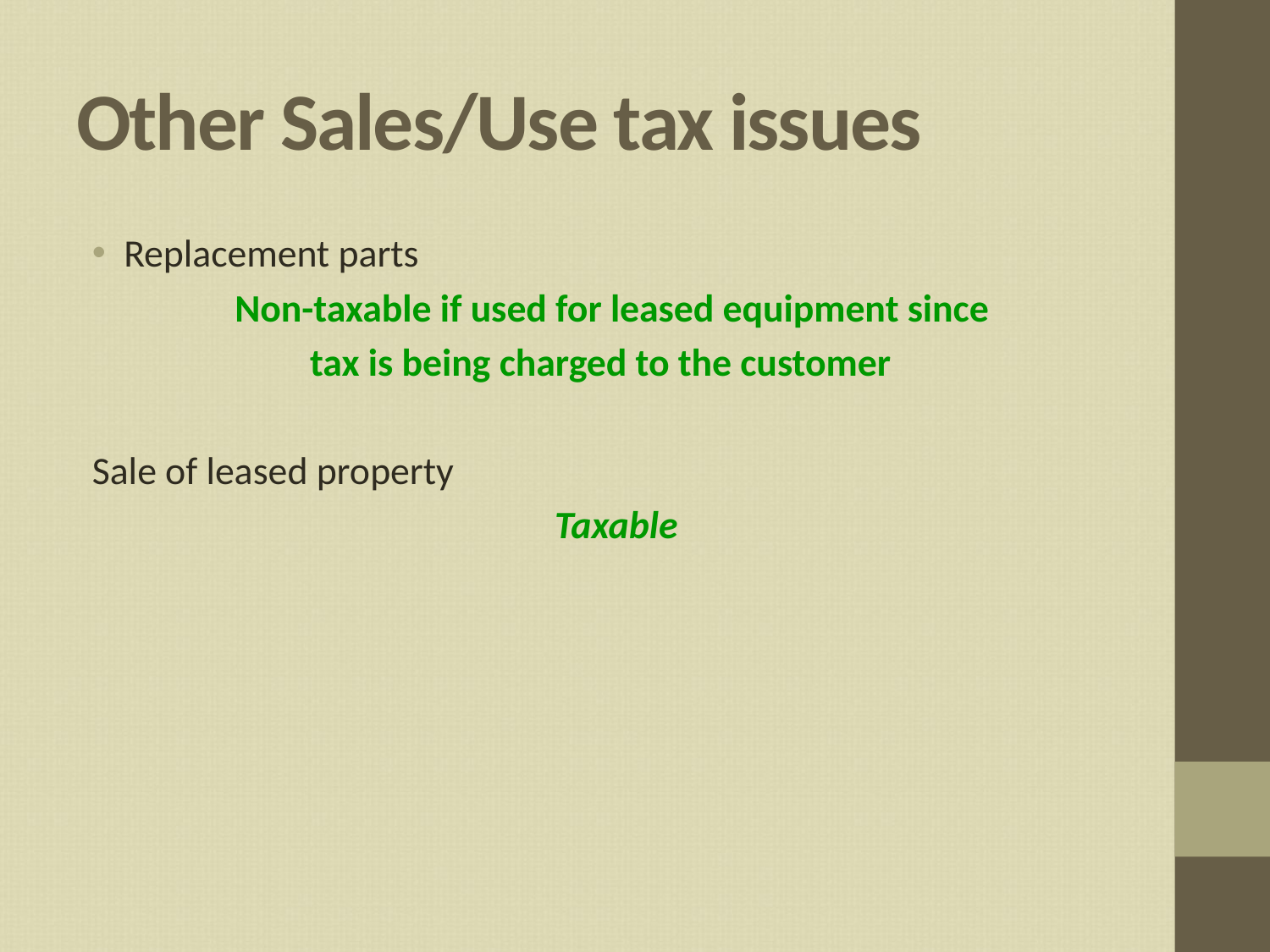

# Other Sales/Use tax issues
Replacement parts
	Non-taxable if used for leased equipment since
tax is being charged to the customer

Sale of leased property
	Taxable